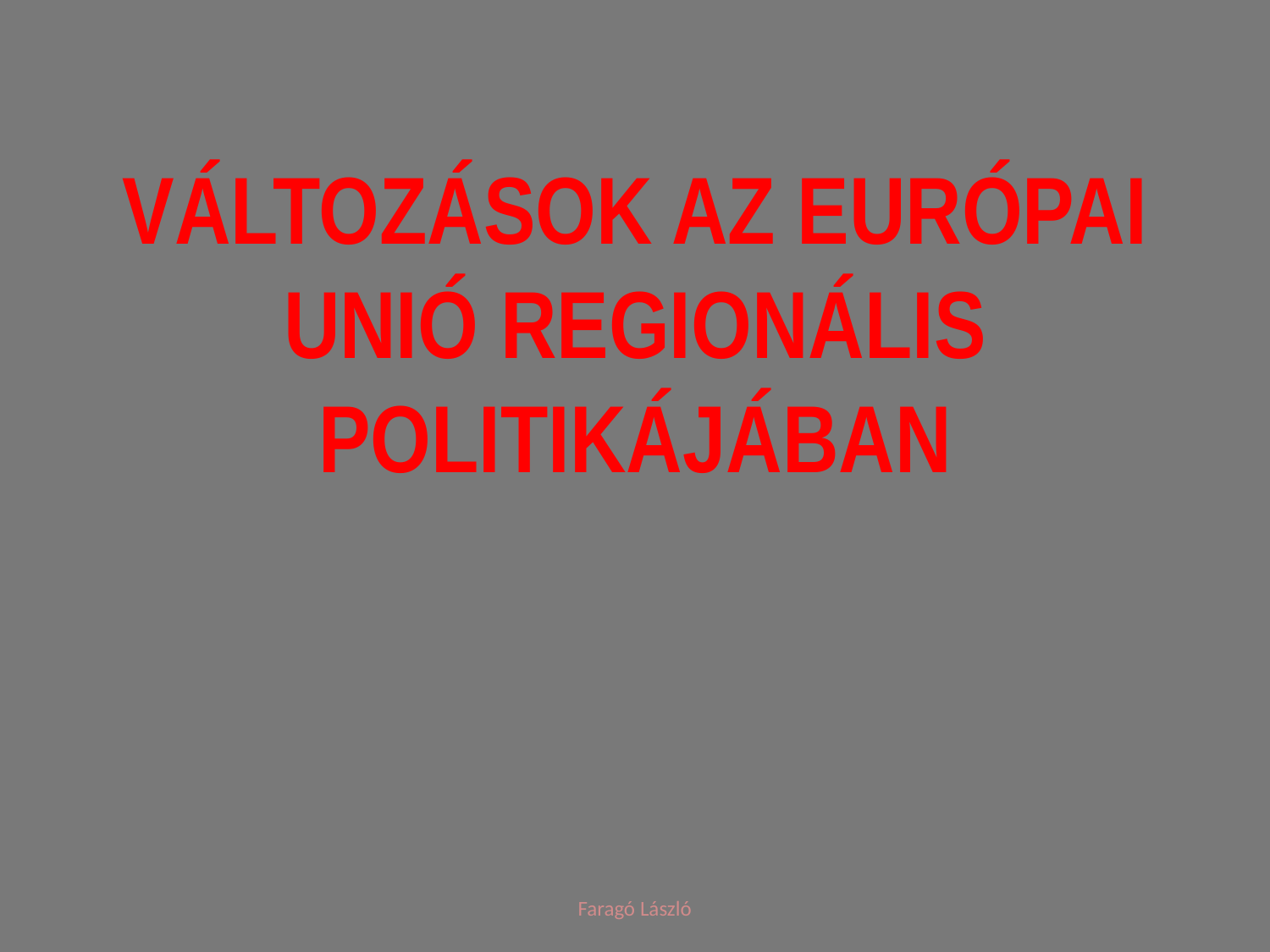

VÁLTOZÁSOK AZ EURÓPAI UNIÓ REGIONÁLIS POLITIKÁJÁBAN

Faragó László